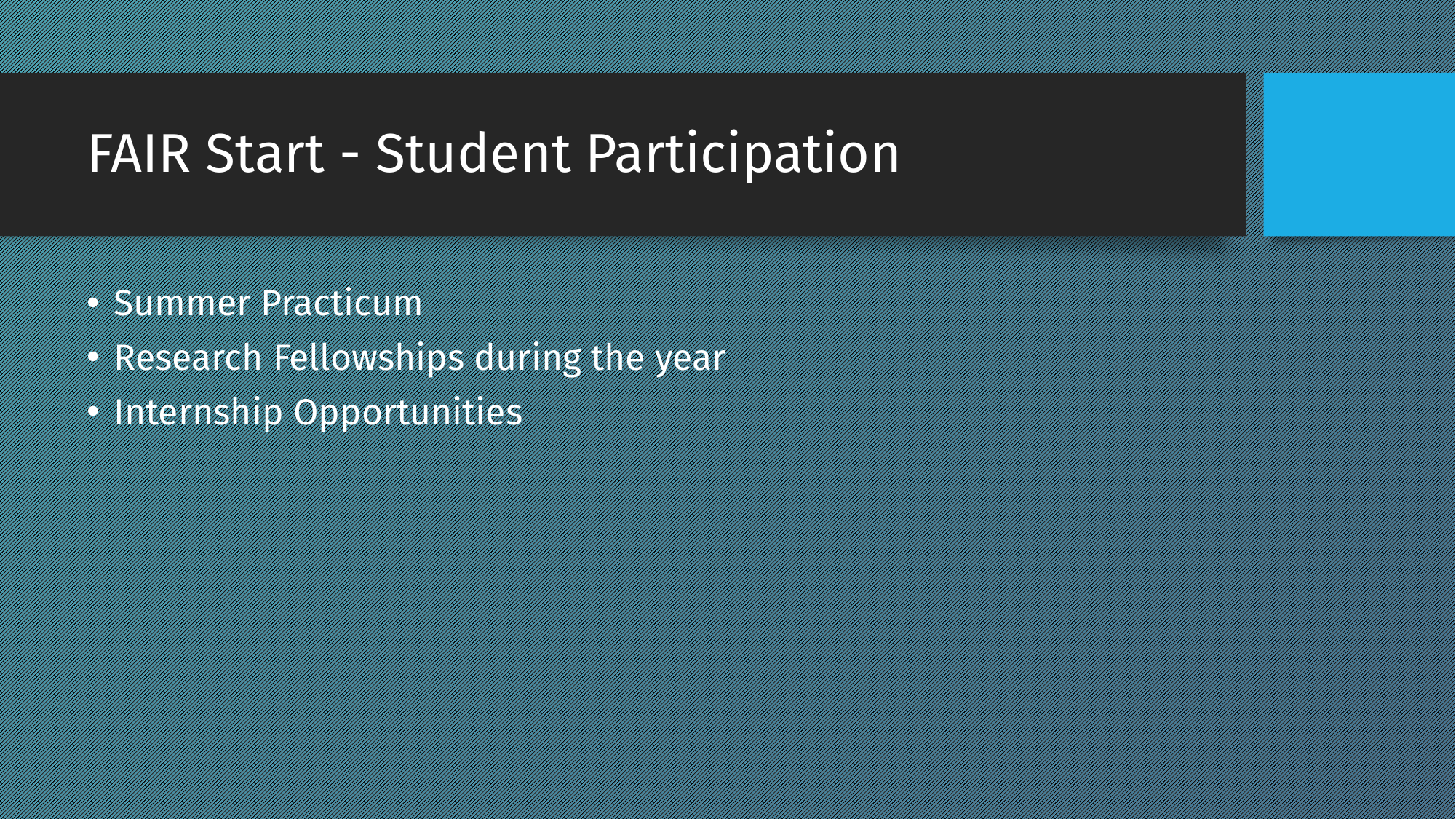

# FAIR Start - Student Participation
Summer Practicum
Research Fellowships during the year
Internship Opportunities